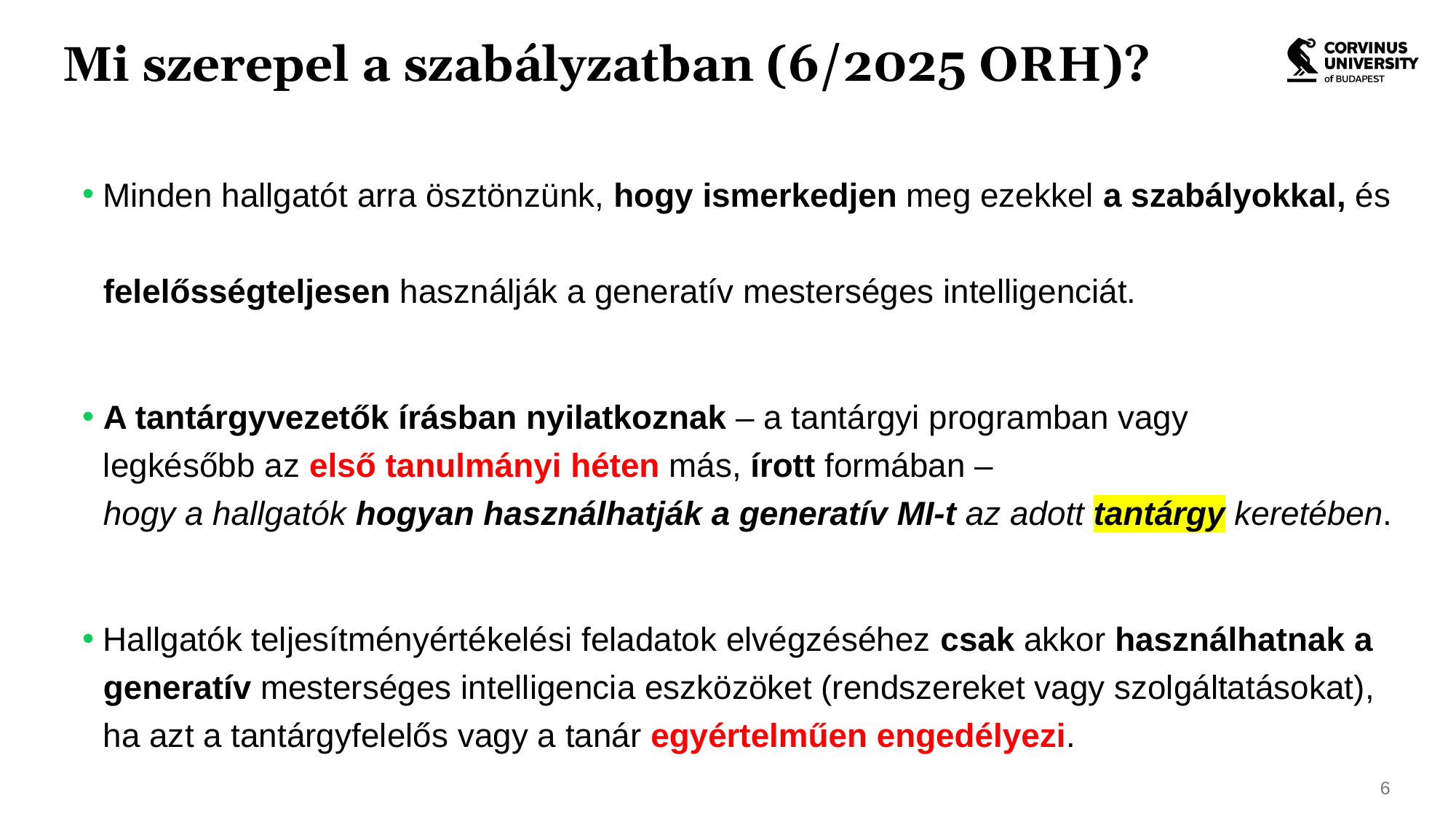

# Mi szerepel a szabályzatban (6/2025 ORH)?
Minden hallgatót arra ösztönzünk, hogy ismerkedjen meg ezekkel a szabályokkal, és
felelősségteljesen használják a generatív mesterséges intelligenciát.

A tantárgyvezetők írásban nyilatkoznak – a tantárgyi programban vagy
legkésőbb az első tanulmányi héten más, írott formában –
hogy a hallgatók hogyan használhatják a generatív MI-t az adott tantárgy keretében.

Hallgatók teljesítményértékelési feladatok elvégzéséhez csak akkor használhatnak a generatív mesterséges intelligencia eszközöket (rendszereket vagy szolgáltatásokat),
ha azt a tantárgyfelelős vagy a tanár egyértelműen engedélyezi.
6